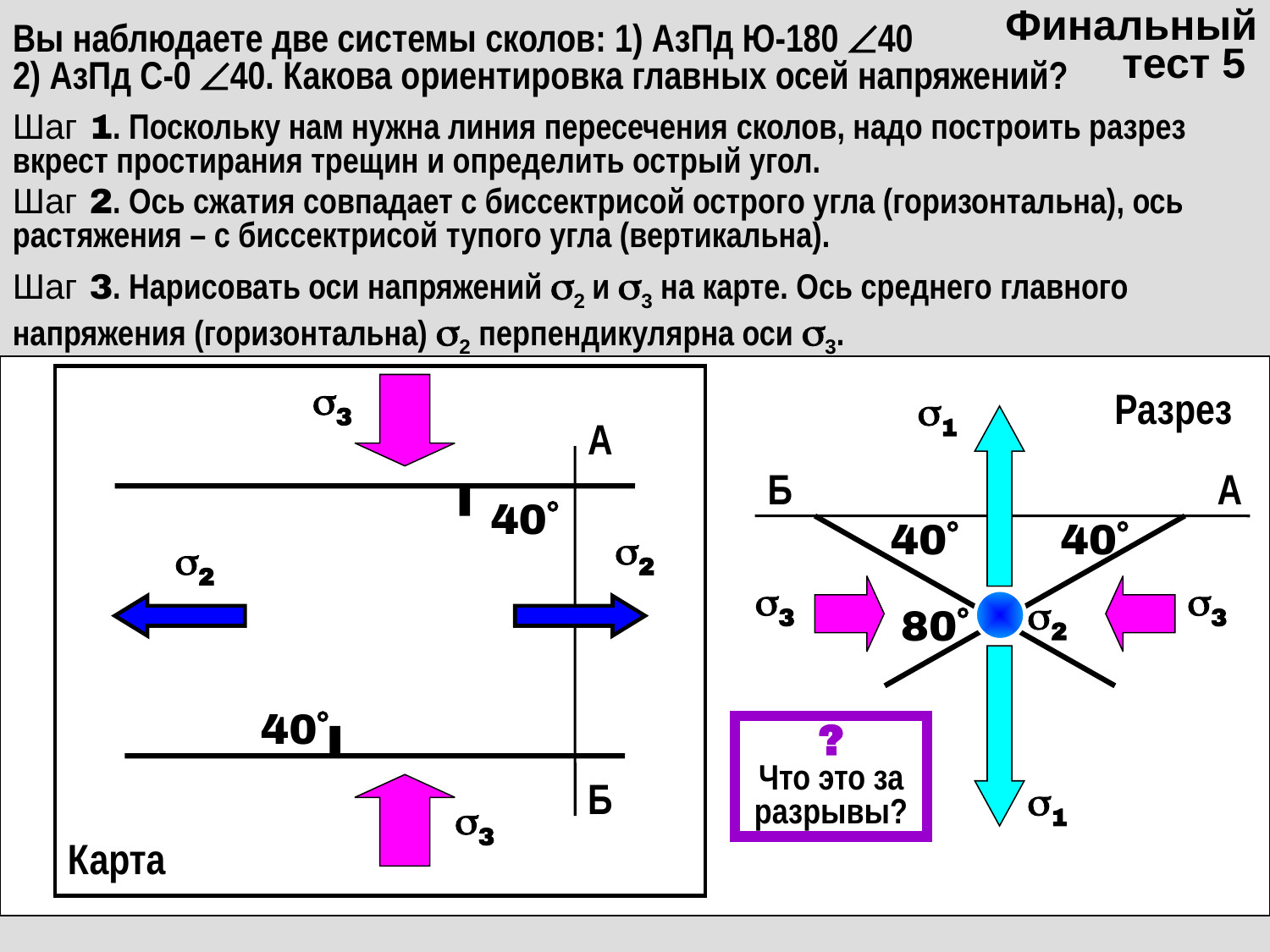

Финальный тест 5
Вы наблюдаете две системы сколов: 1) АзПд Ю-180 ∠40
2) АзПд С-0 ∠40. Какова ориентировка главных осей напряжений?
Шаг 1. Поскольку нам нужна линия пересечения сколов, надо построить разрез вкрест простирания трещин и определить острый угол.
Шаг 2. Ось сжатия совпадает с биссектрисой острого угла (горизонтальна), ось растяжения – с биссектрисой тупого угла (вертикальна).
Шаг 3. Нарисовать оси напряжений σ2 и σ3 на карте. Ось среднего главного напряжения (горизонтальна) σ2 перпендикулярна оси σ3.

40°
40°

Разрез
σ3
σ2
σ2
σ3
σ1
σ3
σ3
σ1
А

Б
А
Б
40°
40°

σ2
80°
?
Что это за разрывы?
Карта